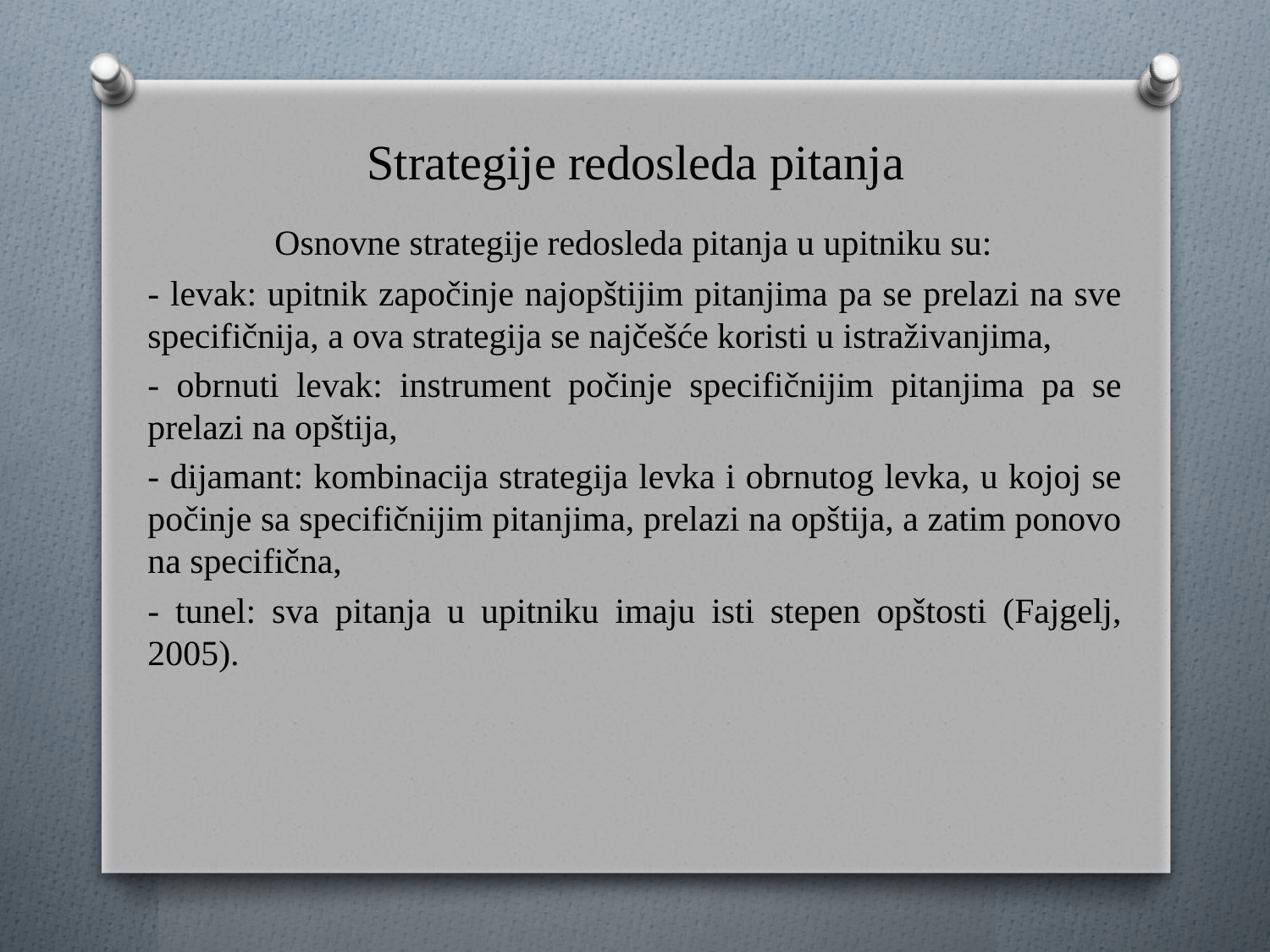

# Strategije redosleda pitanja
	Osnovne strategije redosleda pitanja u upitniku su:
- levak: upitnik započinje najopštijim pitanjima pa se prelazi na sve specifičnija, a ova strategija se najčešće koristi u istraživanjima,
- obrnuti levak: instrument počinje specifičnijim pitanjima pa se prelazi na opštija,
- dijamant: kombinacija strategija levka i obrnutog levka, u kojoj se počinje sa specifičnijim pitanjima, prelazi na opštija, a zatim ponovo na specifična,
- tunel: sva pitanja u upitniku imaju isti stepen opštosti (Fajgelj, 2005).